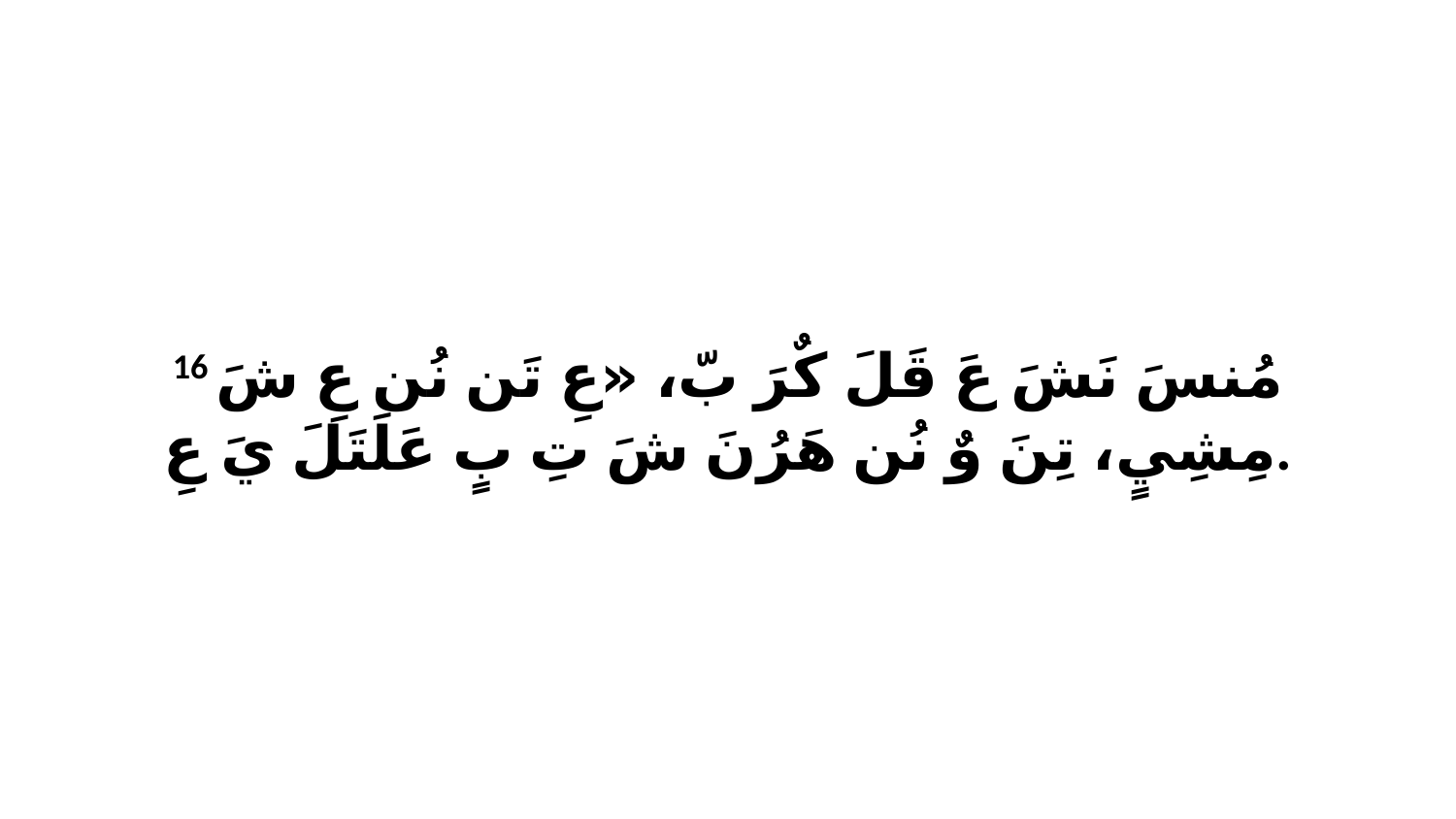

16 مُنسَ نَشَ عَ قَلَ كٌرَ بّ، «عِ تَن نُن عِ شَ مِشِيٍ، تِنَ وٌ نُن هَرُنَ شَ تِ بٍ عَلَتَلَ يَ عِ.